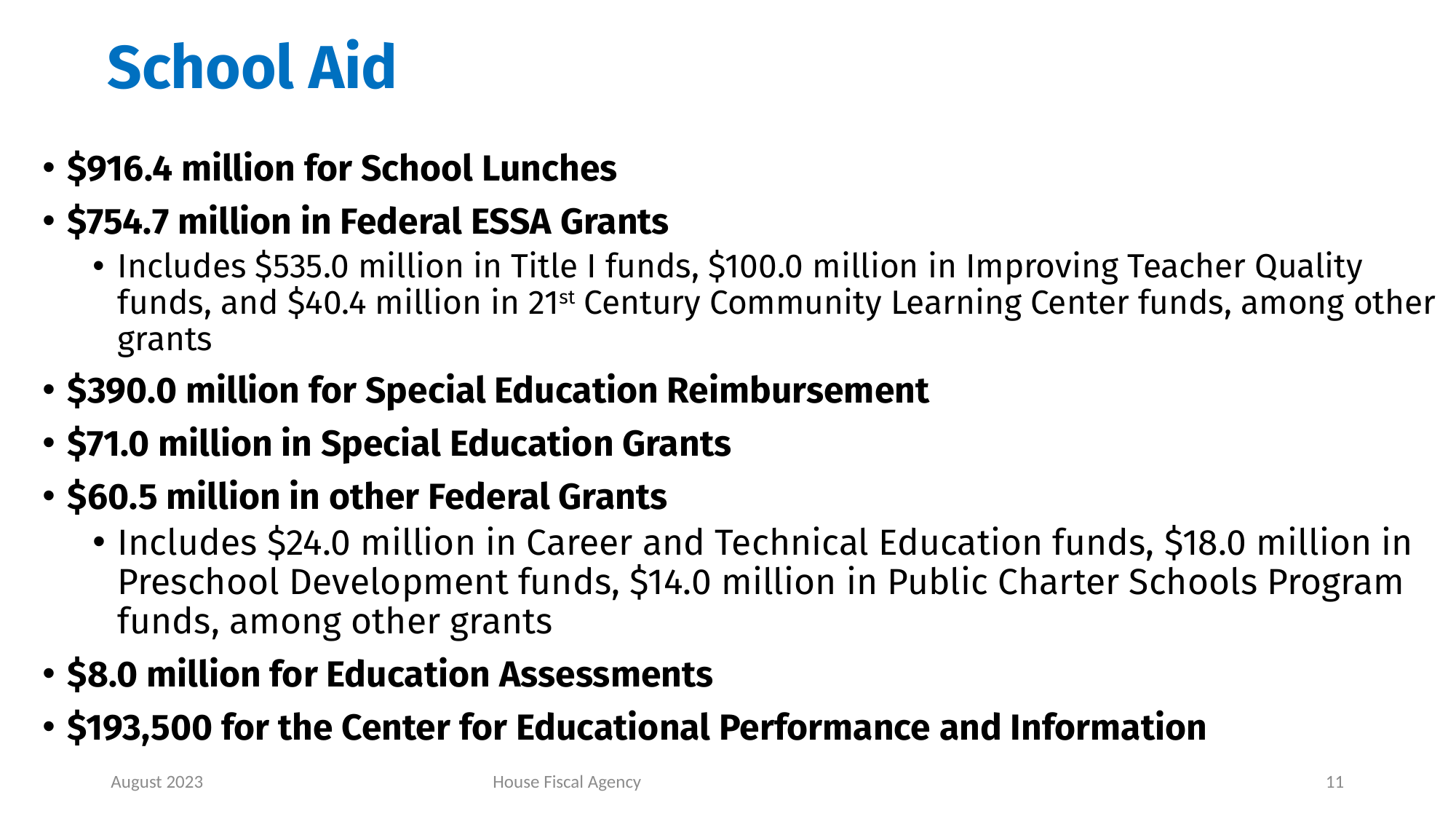

# School Aid
$916.4 million for School Lunches
$754.7 million in Federal ESSA Grants
Includes $535.0 million in Title I funds, $100.0 million in Improving Teacher Quality funds, and $40.4 million in 21st Century Community Learning Center funds, among other grants
$390.0 million for Special Education Reimbursement
$71.0 million in Special Education Grants
$60.5 million in other Federal Grants
Includes $24.0 million in Career and Technical Education funds, $18.0 million in Preschool Development funds, $14.0 million in Public Charter Schools Program funds, among other grants
$8.0 million for Education Assessments
$193,500 for the Center for Educational Performance and Information

August 2023
House Fiscal Agency
11